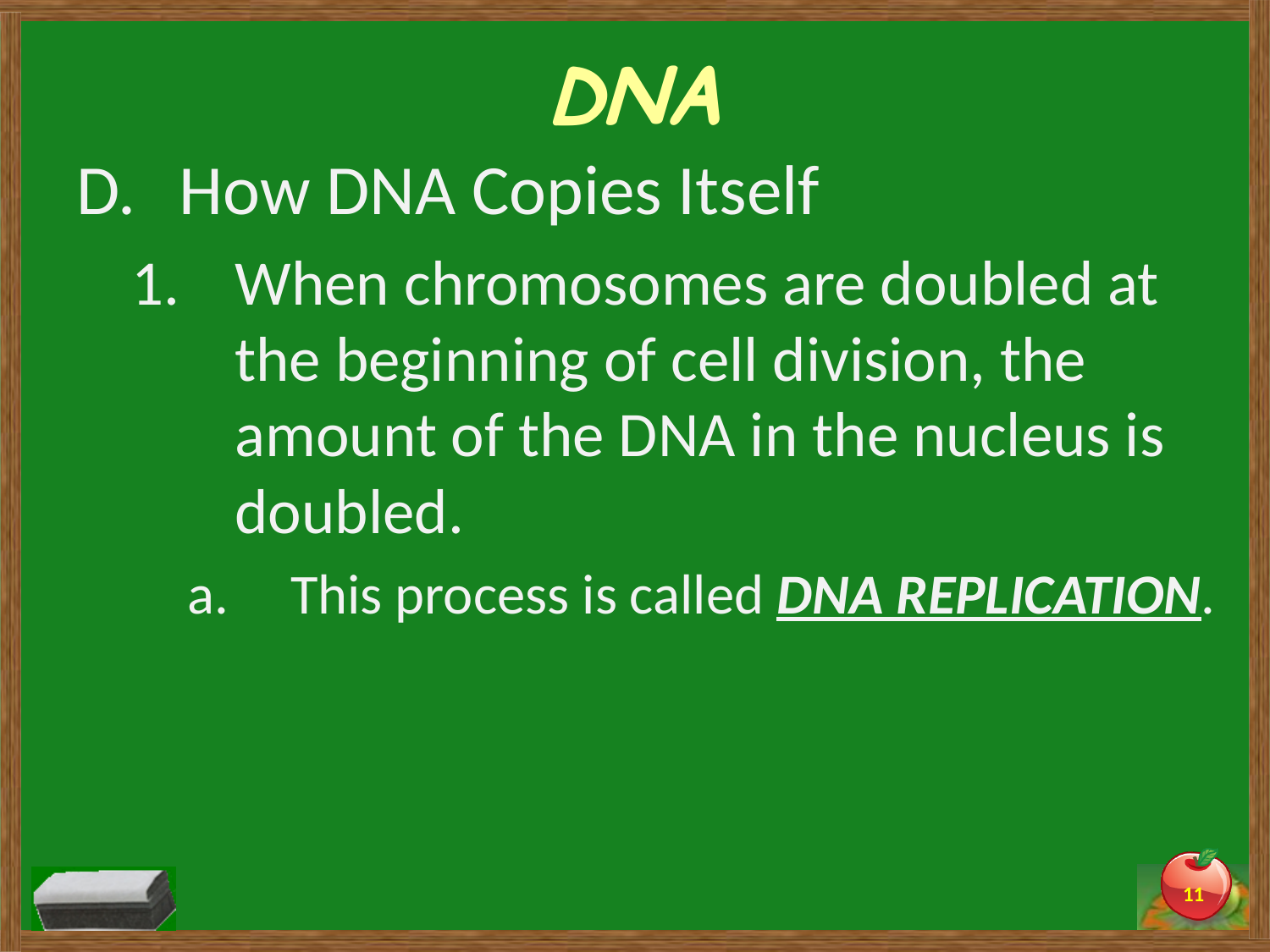

# DNA
How DNA Copies Itself
When chromosomes are doubled at the beginning of cell division, the amount of the DNA in the nucleus is doubled.
This process is called DNA REPLICATION.

11